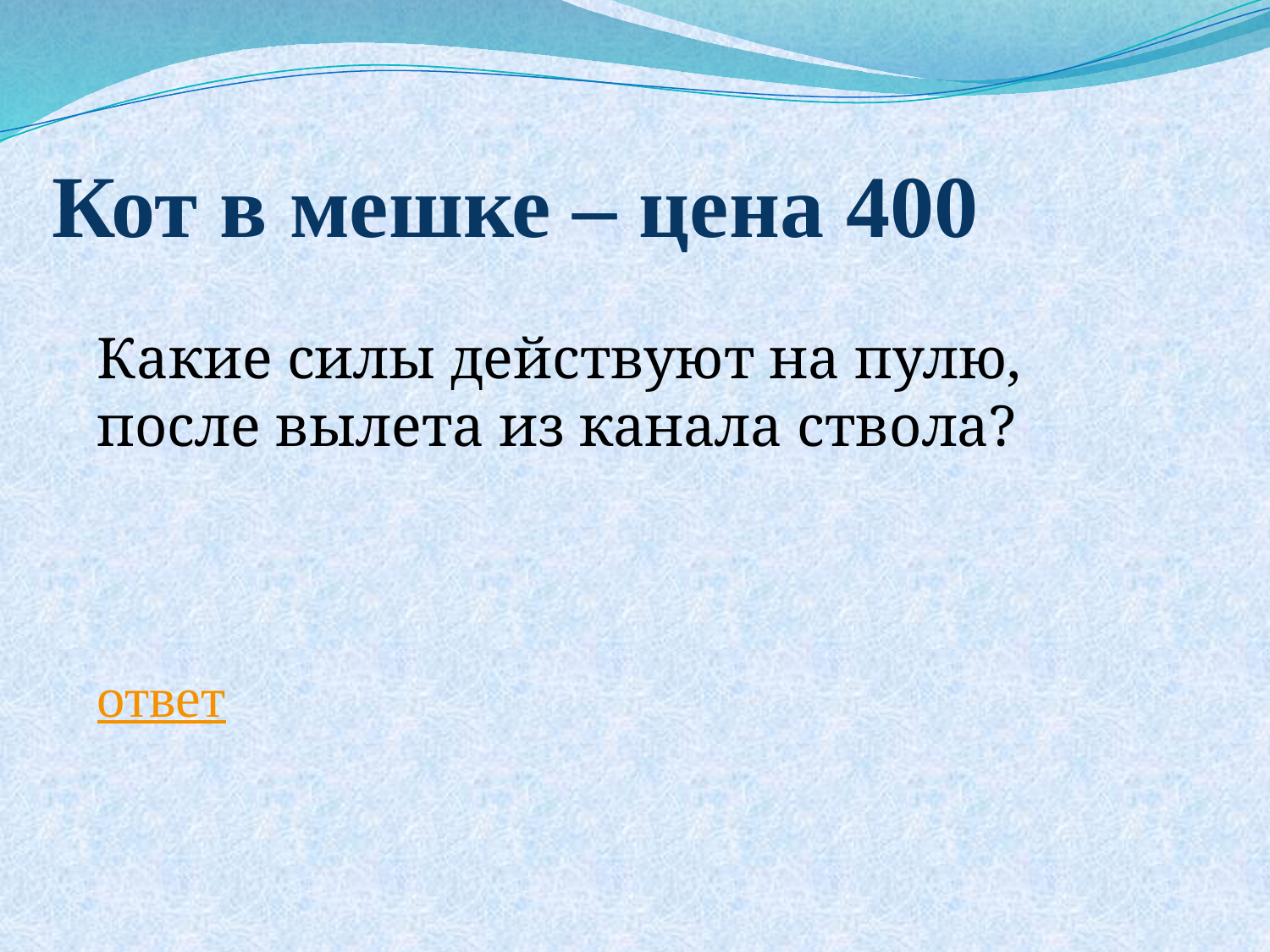

# Кот в мешке – цена 400
Какие силы действуют на пулю, после вылета из канала ствола?

ответ